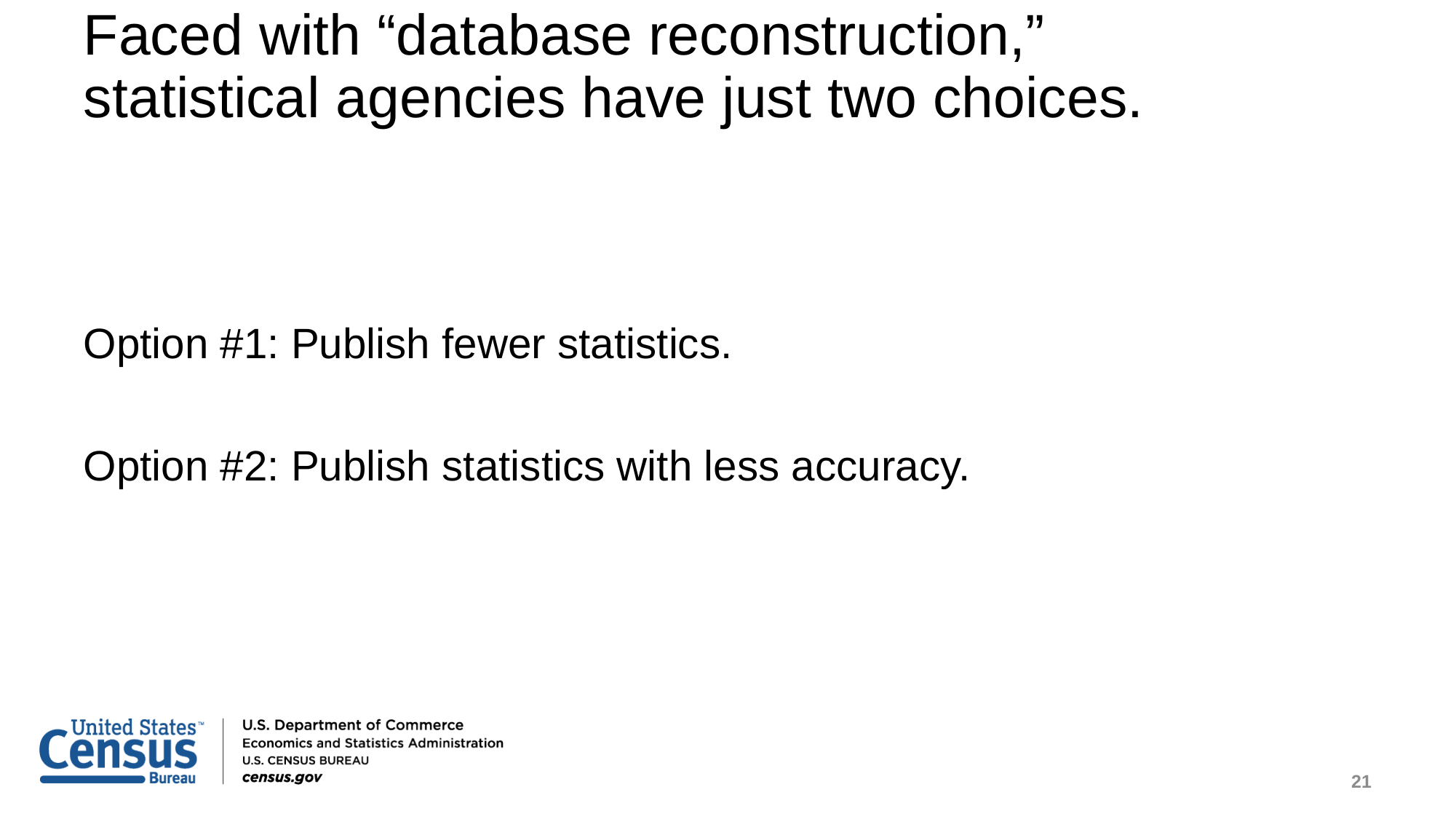

# Faced with “database reconstruction,” statistical agencies have just two choices.

Option #1: Publish fewer statistics.

Option #2: Publish statistics with less accuracy.

21